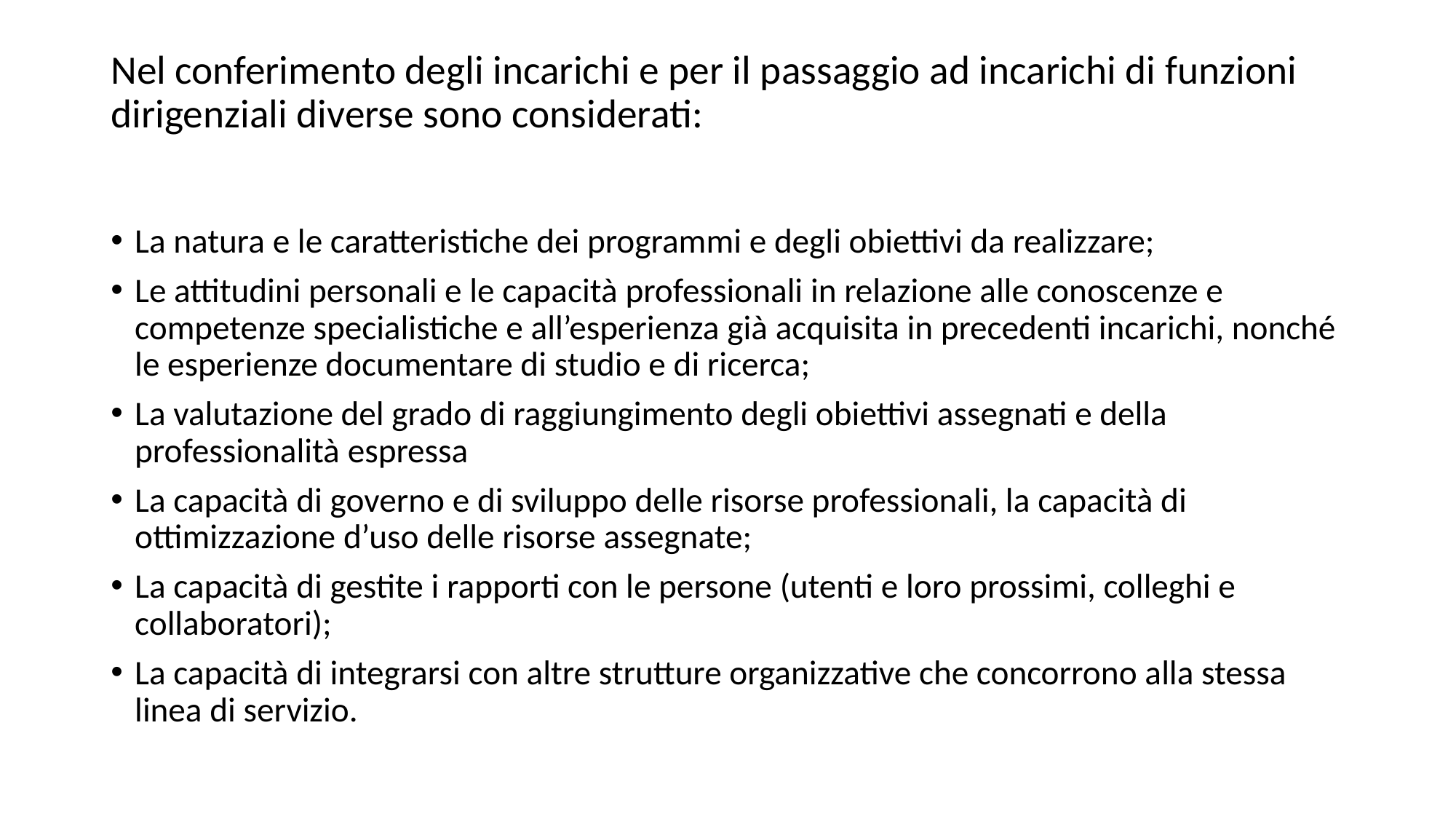

# Nel conferimento degli incarichi e per il passaggio ad incarichi di funzioni dirigenziali diverse sono considerati:
La natura e le caratteristiche dei programmi e degli obiettivi da realizzare;
Le attitudini personali e le capacità professionali in relazione alle conoscenze e competenze specialistiche e all’esperienza già acquisita in precedenti incarichi, nonché le esperienze documentare di studio e di ricerca;
La valutazione del grado di raggiungimento degli obiettivi assegnati e della professionalità espressa
La capacità di governo e di sviluppo delle risorse professionali, la capacità di ottimizzazione d’uso delle risorse assegnate;
La capacità di gestite i rapporti con le persone (utenti e loro prossimi, colleghi e collaboratori);
La capacità di integrarsi con altre strutture organizzative che concorrono alla stessa linea di servizio.